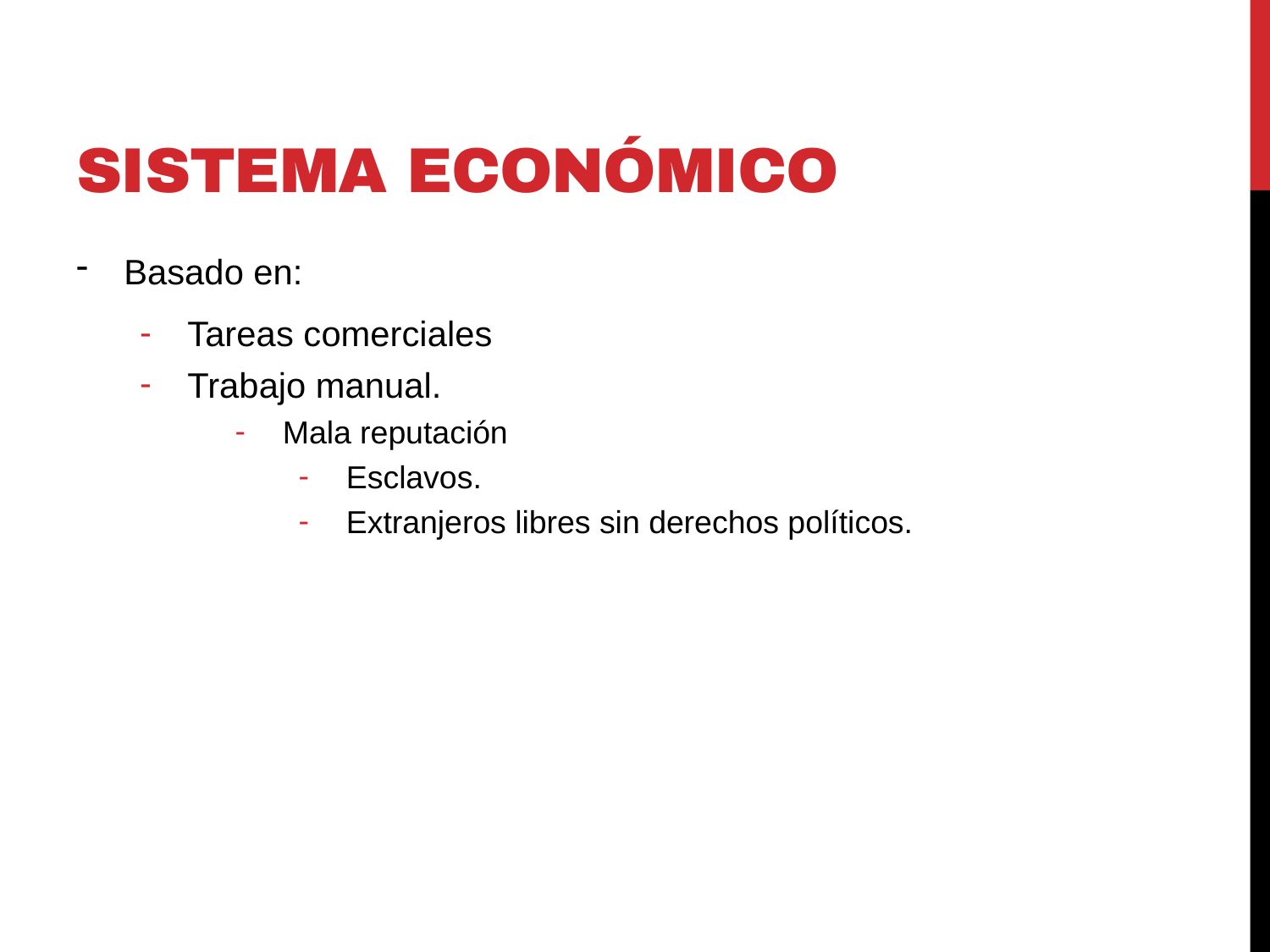

# Sistema económico
Basado en:
Tareas comerciales
Trabajo manual.
Mala reputación
Esclavos.
Extranjeros libres sin derechos políticos.